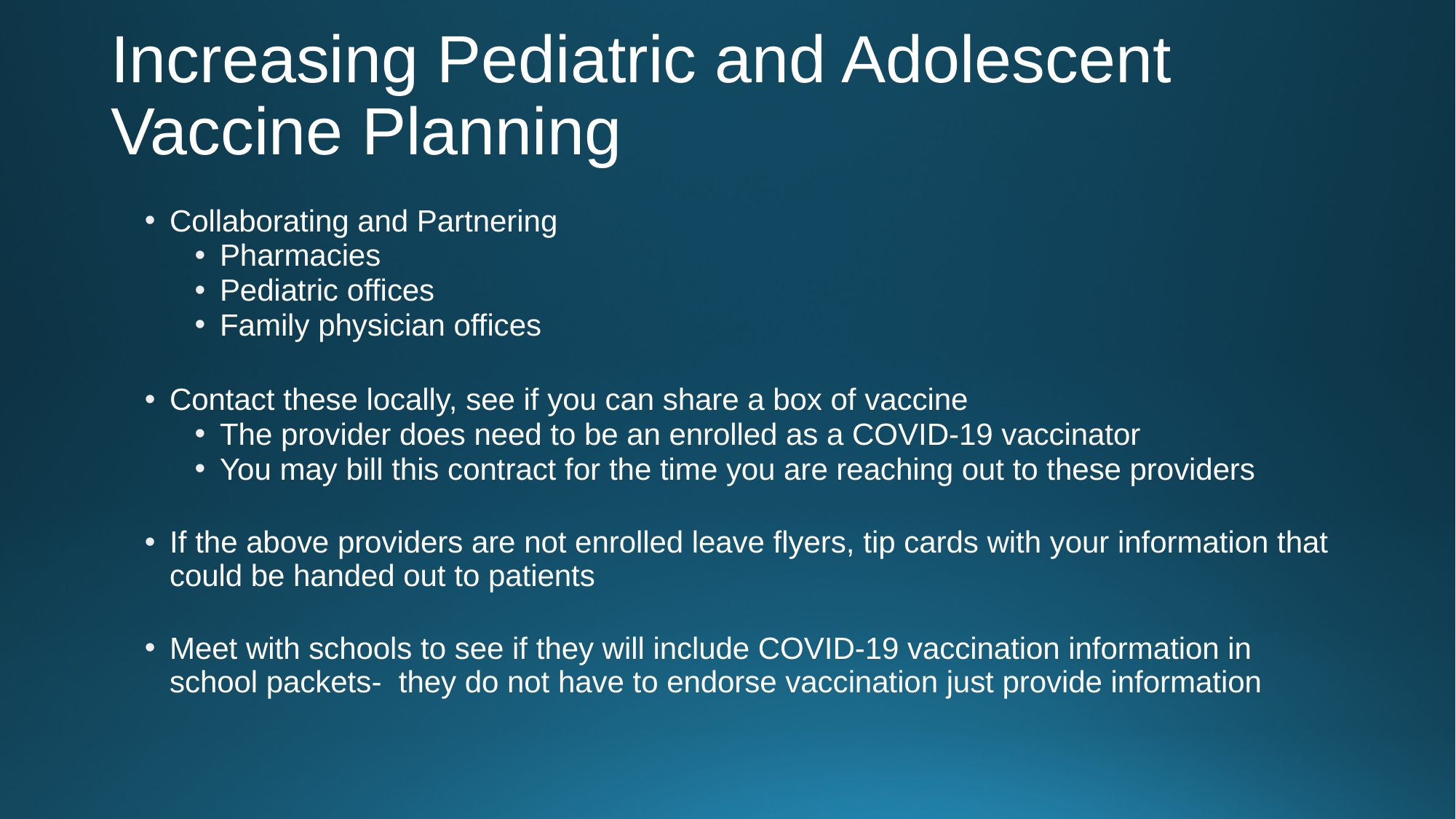

# Increasing Pediatric and Adolescent Vaccine Planning
Collaborating and Partnering
Pharmacies
Pediatric offices
Family physician offices

Contact these locally, see if you can share a box of vaccine
The provider does need to be an enrolled as a COVID-19 vaccinator
You may bill this contract for the time you are reaching out to these providers

If the above providers are not enrolled leave flyers, tip cards with your information that could be handed out to patients

Meet with schools to see if they will include COVID-19 vaccination information in    school packets-  they do not have to endorse vaccination just provide information